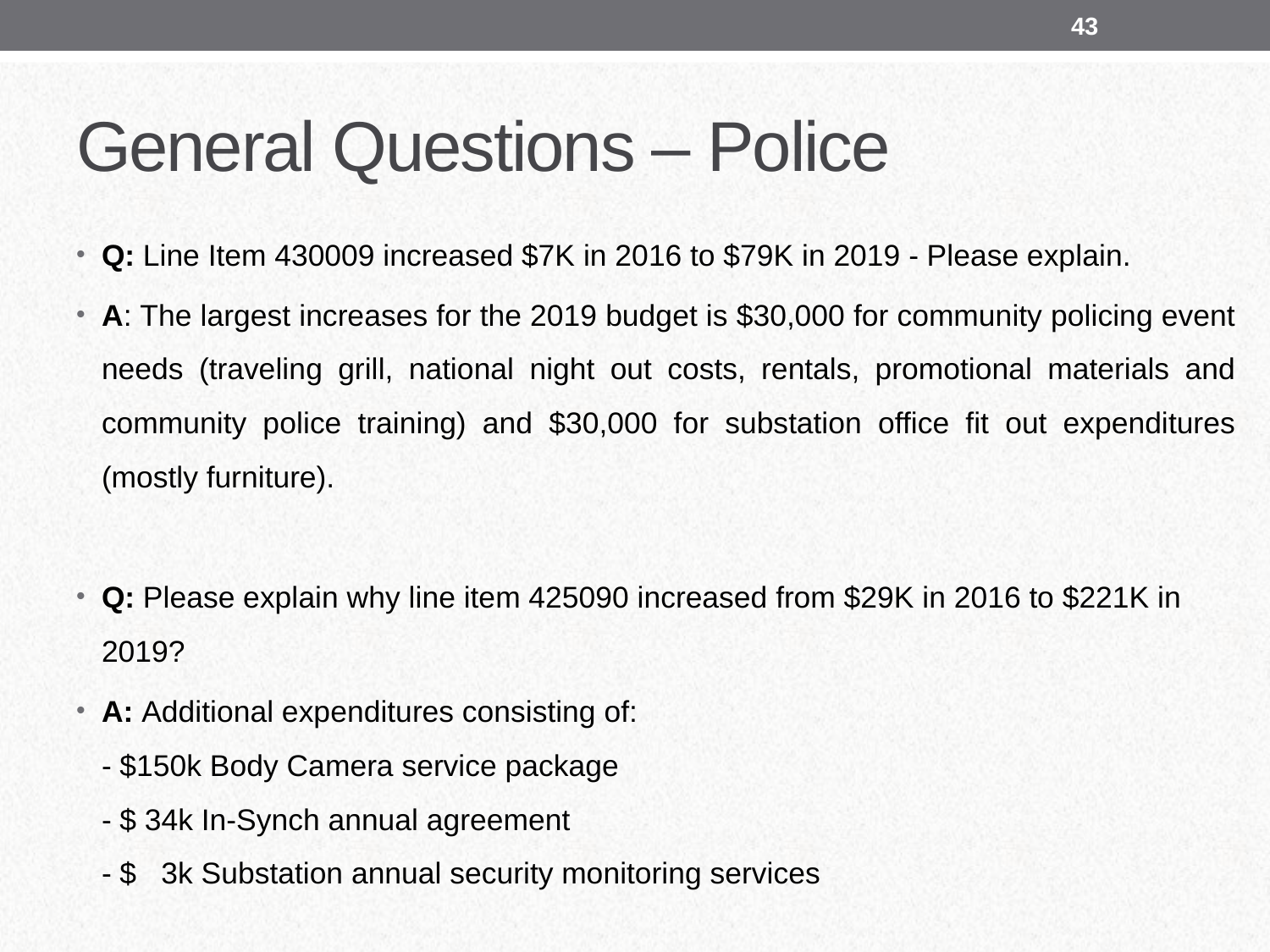

43
# General Questions – Police
Q: Line Item 430009 increased $7K in 2016 to $79K in 2019 - Please explain.
A: The largest increases for the 2019 budget is $30,000 for community policing event needs (traveling grill, national night out costs, rentals, promotional materials and community police training) and $30,000 for substation office fit out expenditures (mostly furniture).

Q: Please explain why line item 425090 increased from $29K in 2016 to $221K in 2019?
A: Additional expenditures consisting of:
- $150k Body Camera service package
- $ 34k In-Synch annual agreement
- $   3k Substation annual security monitoring services